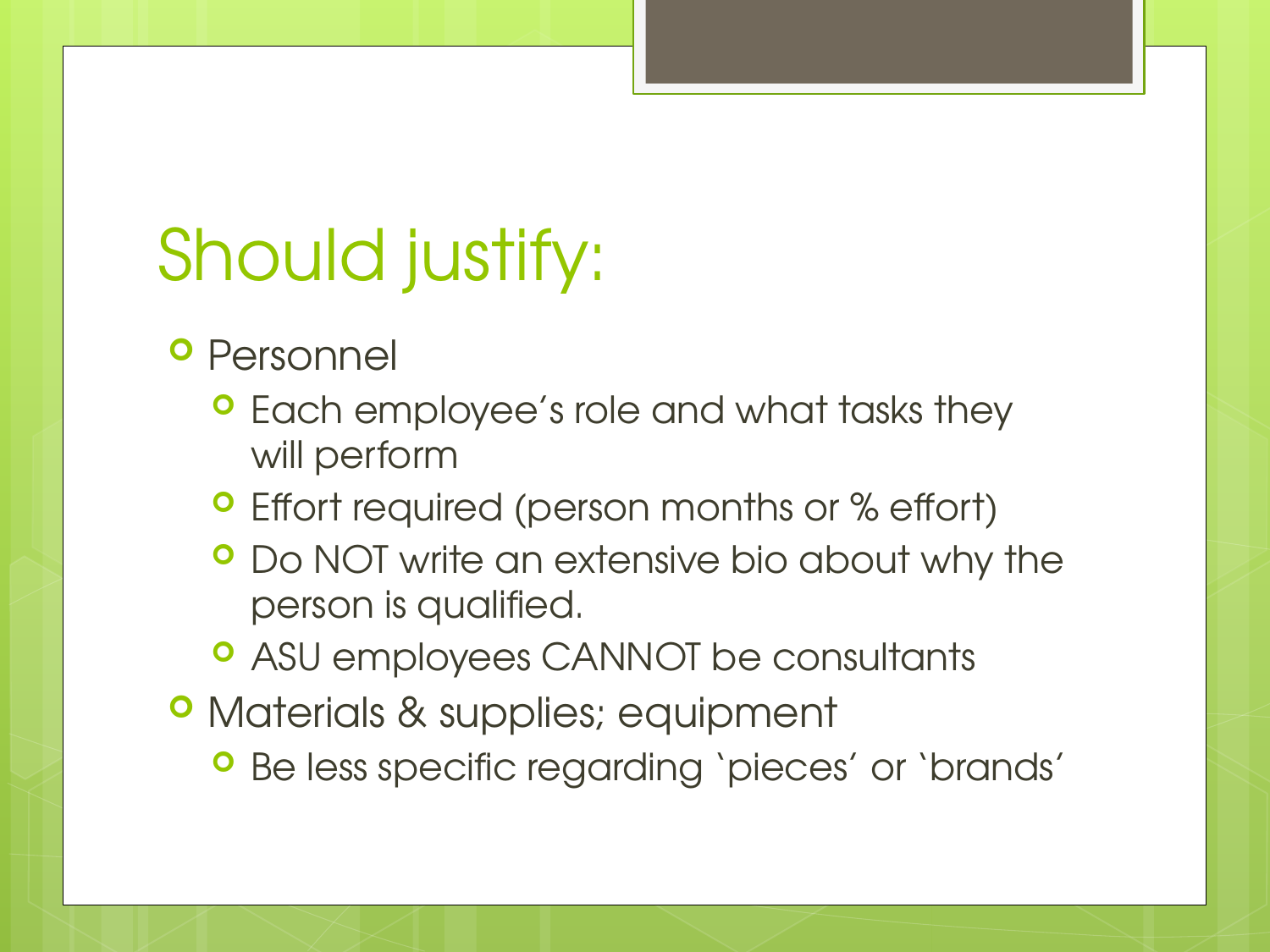

# Should justify:
Personnel
Each employee’s role and what tasks they will perform
Effort required (person months or % effort)
Do NOT write an extensive bio about why the person is qualified.
ASU employees CANNOT be consultants
Materials & supplies; equipment
Be less specific regarding ‘pieces’ or ‘brands’